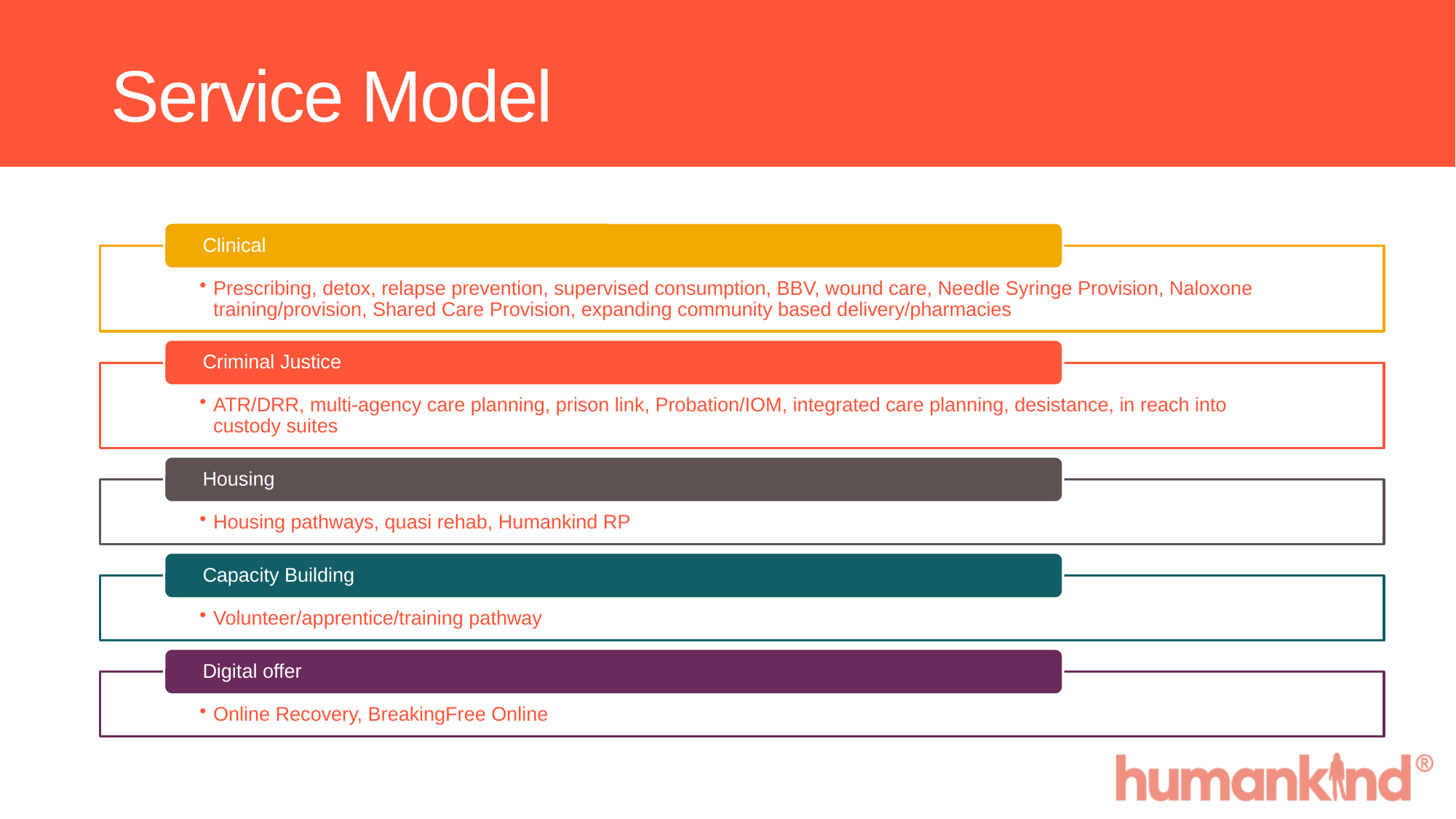

# Service Model
Prescribing, detox, relapse prevention, supervised consumption, BBV, wound care, Needle Syringe Provision, Naloxone training/provision, Shared Care Provision, expanding community based delivery/pharmacies
Clinical
ATR/DRR, multi-agency care planning, prison link, Probation/IOM, integrated care planning, desistance, in reach into custody suites
Criminal Justice
Housing pathways, quasi rehab, Humankind RP
Housing
Volunteer/apprentice/training pathway
Capacity Building
Online Recovery, BreakingFree Online
Digital offer